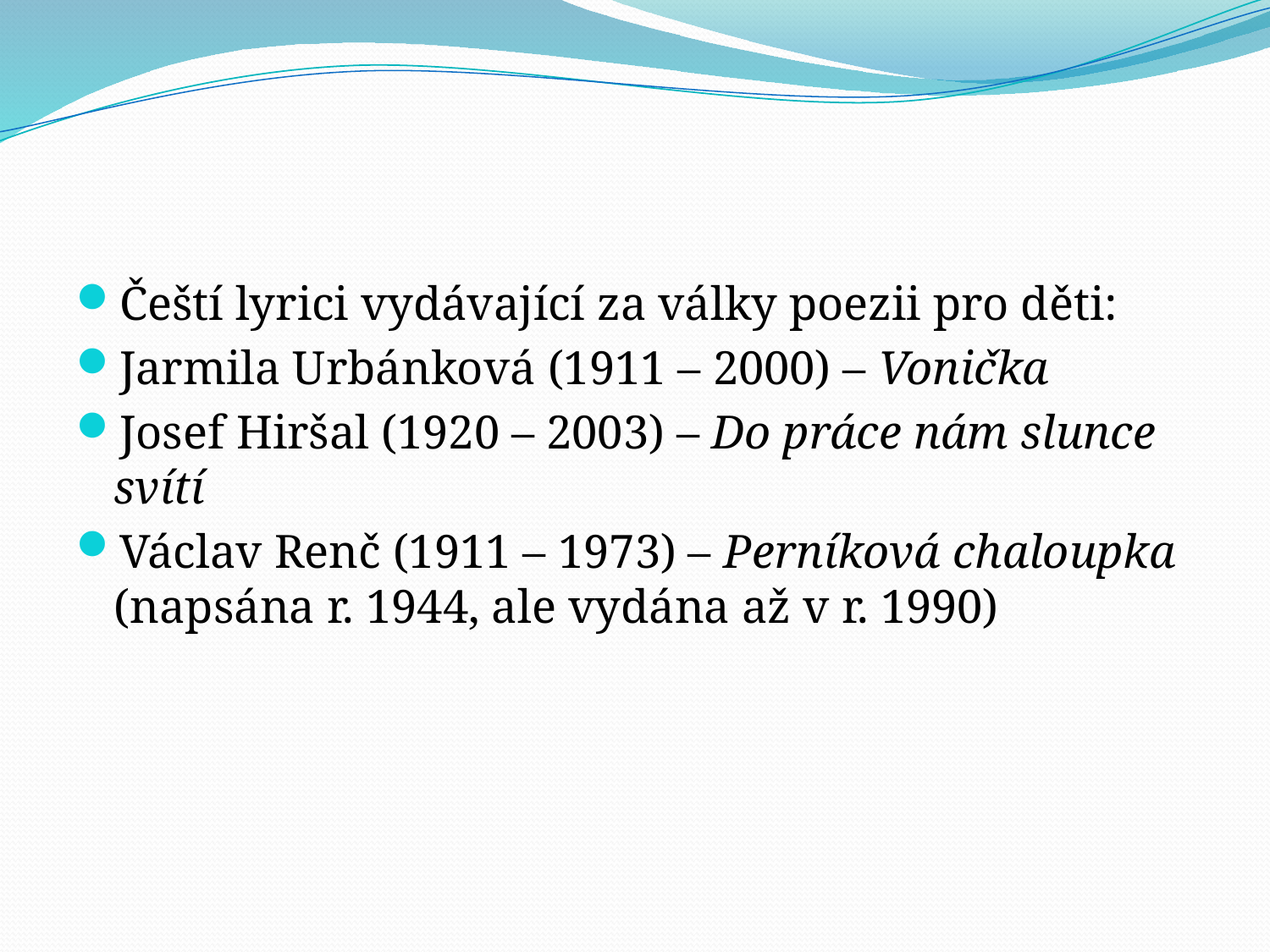

#
Čeští lyrici vydávající za války poezii pro děti:
Jarmila Urbánková (1911 – 2000) – Vonička
Josef Hiršal (1920 – 2003) – Do práce nám slunce svítí
Václav Renč (1911 – 1973) – Perníková chaloupka (napsána r. 1944, ale vydána až v r. 1990)